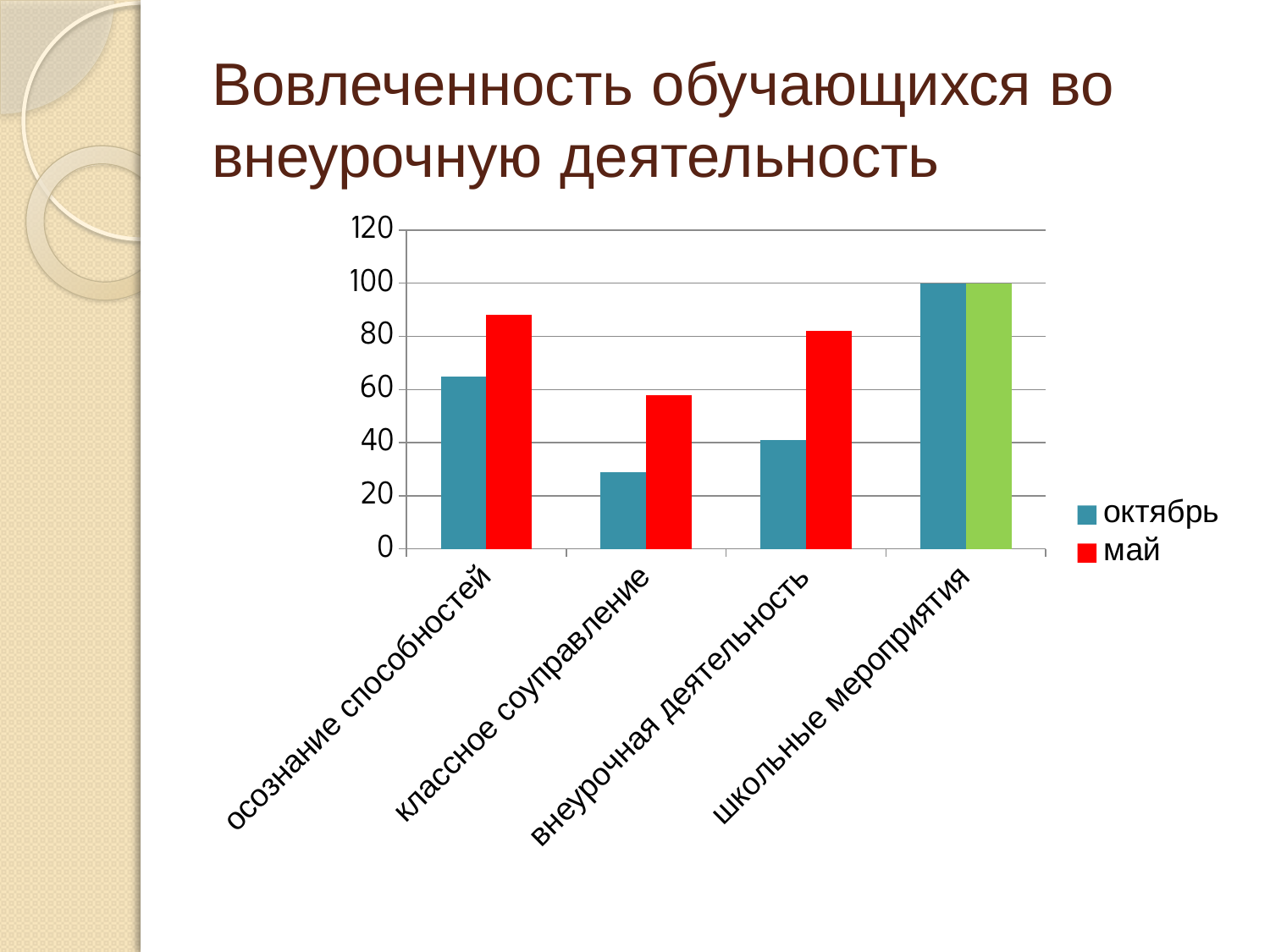

# Вовлеченность обучающихся во внеурочную деятельность

### Chart

| Category | октябрь | май |
|---|---|---|
| осознание способностей | 65.0 | 88.0 |
| классное соуправление | 29.0 | 58.0 |
| внеурочная деятельность | 41.0 | 82.0 |
| школьные мероприятия | 100.0 | 100.0 |